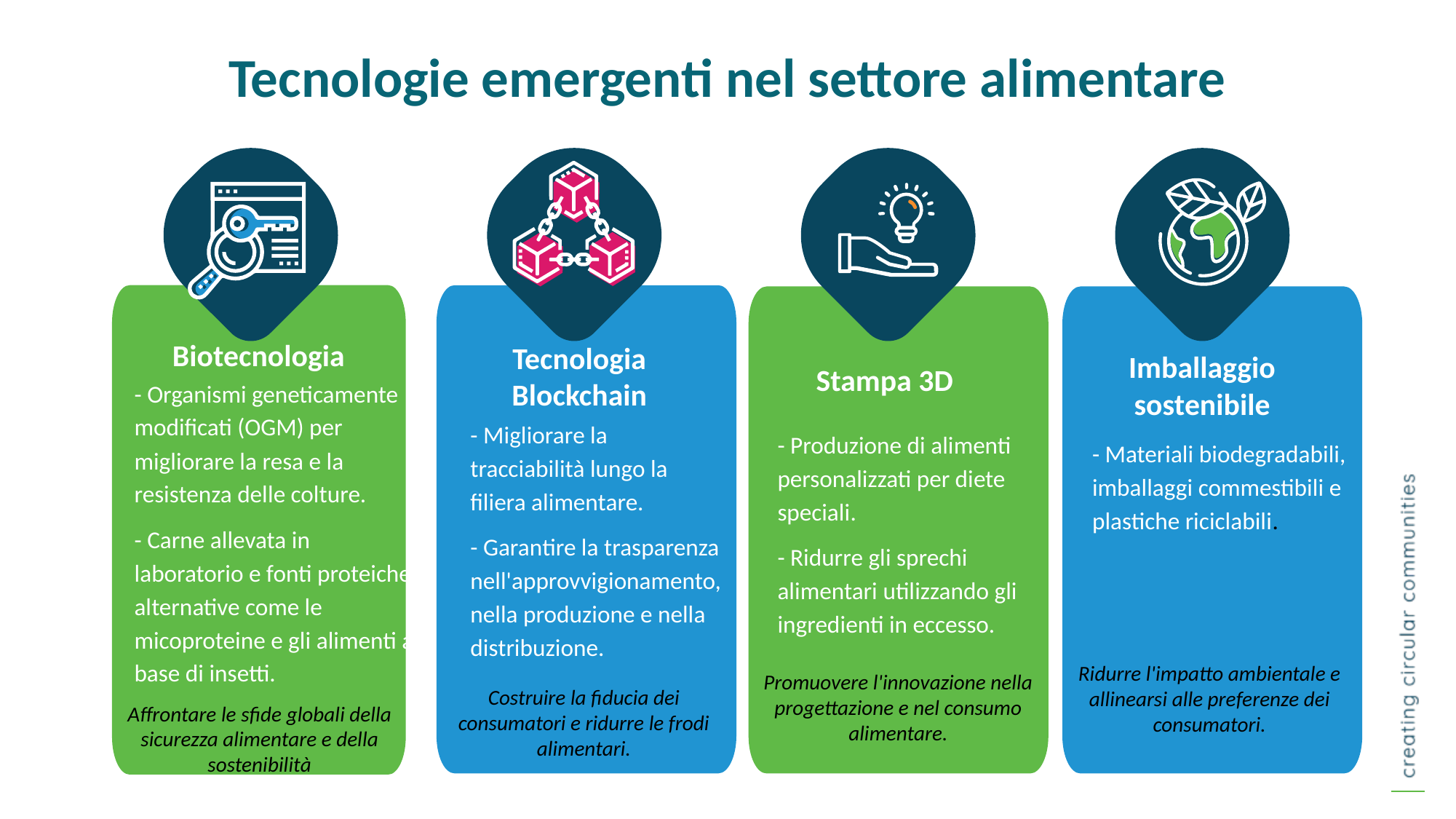

Tecnologie emergenti nel settore alimentare

Biotecnologia
Tecnologia Blockchain
Imballaggio sostenibile
Stampa 3D
- Organismi geneticamente modificati (OGM) per migliorare la resa e la resistenza delle colture.
- Carne allevata in laboratorio e fonti proteiche alternative come le micoproteine e gli alimenti a base di insetti.
- Migliorare la tracciabilità lungo la filiera alimentare.
- Garantire la trasparenza nell'approvvigionamento, nella produzione e nella distribuzione.
- Produzione di alimenti personalizzati per diete speciali.
- Ridurre gli sprechi alimentari utilizzando gli ingredienti in eccesso.
- Materiali biodegradabili, imballaggi commestibili e plastiche riciclabili.
Ridurre l'impatto ambientale e allinearsi alle preferenze dei consumatori.
Promuovere l'innovazione nella progettazione e nel consumo alimentare.
Costruire la fiducia dei consumatori e ridurre le frodi alimentari.
Affrontare le sfide globali della sicurezza alimentare e della sostenibilità